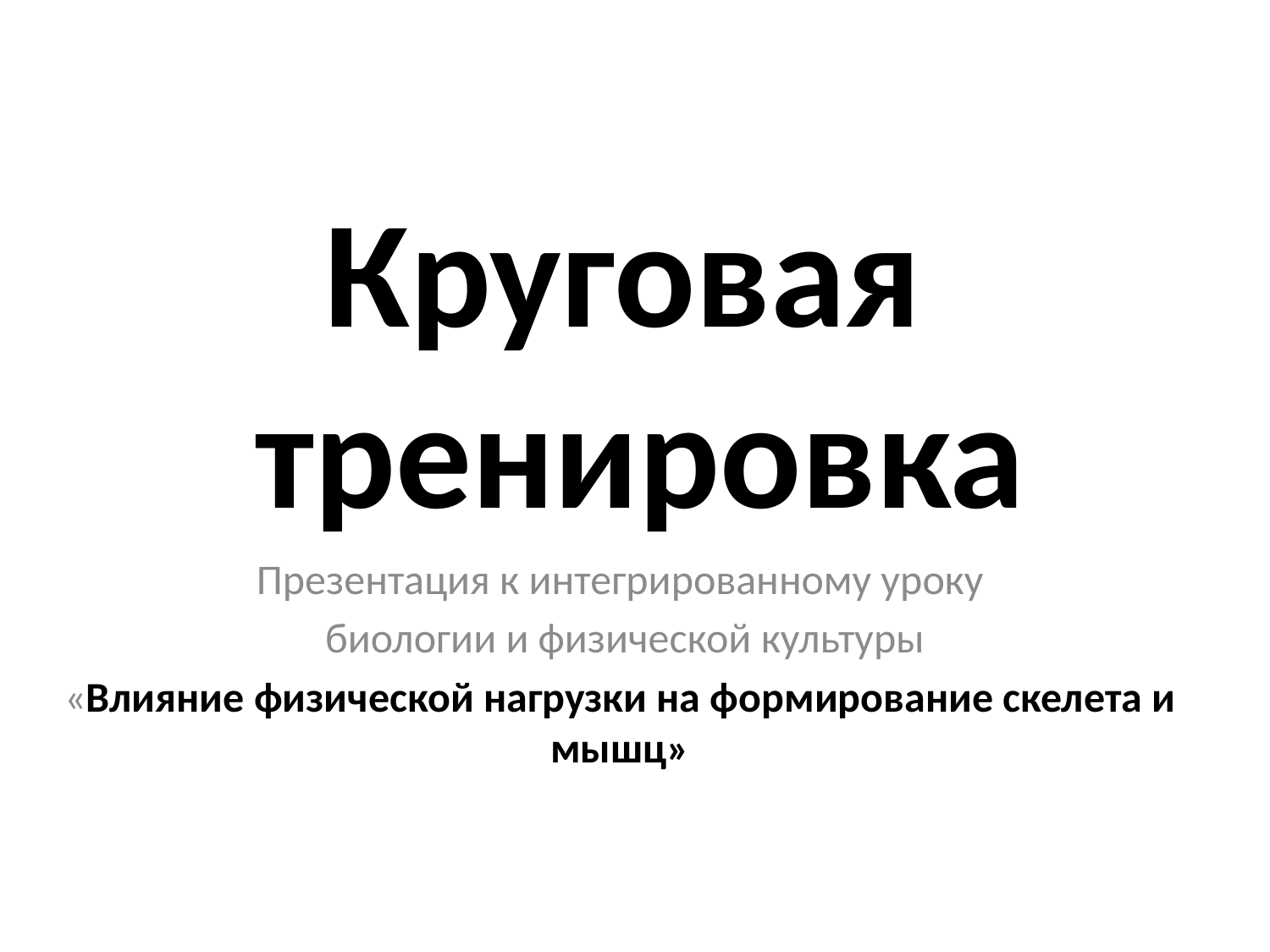

# Круговая тренировка
Презентация к интегрированному уроку
  биологии и физической культуры
«Влияние физической нагрузки на формирование скелета и мышц»